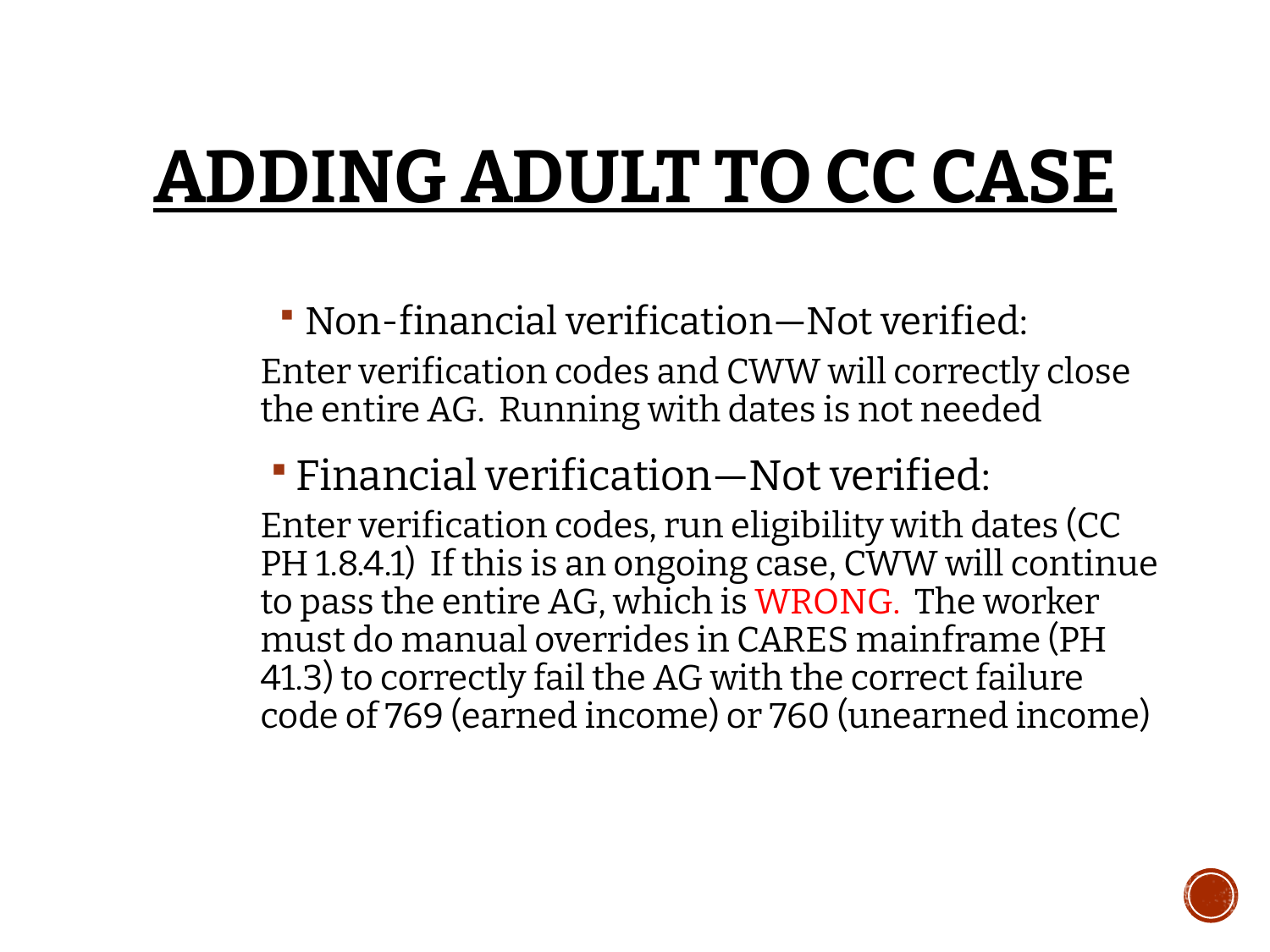

# Adding adult to CC Case
Non-financial verification—Not verified:
Enter verification codes and CWW will correctly close the entire AG.  Running with dates is not needed
Financial verification—Not verified:
Enter verification codes, run eligibility with dates (CC PH 1.8.4.1)  If this is an ongoing case, CWW will continue to pass the entire AG, which is WRONG.  The worker must do manual overrides in CARES mainframe (PH 41.3) to correctly fail the AG with the correct failure code of 769 (earned income) or 760 (unearned income)